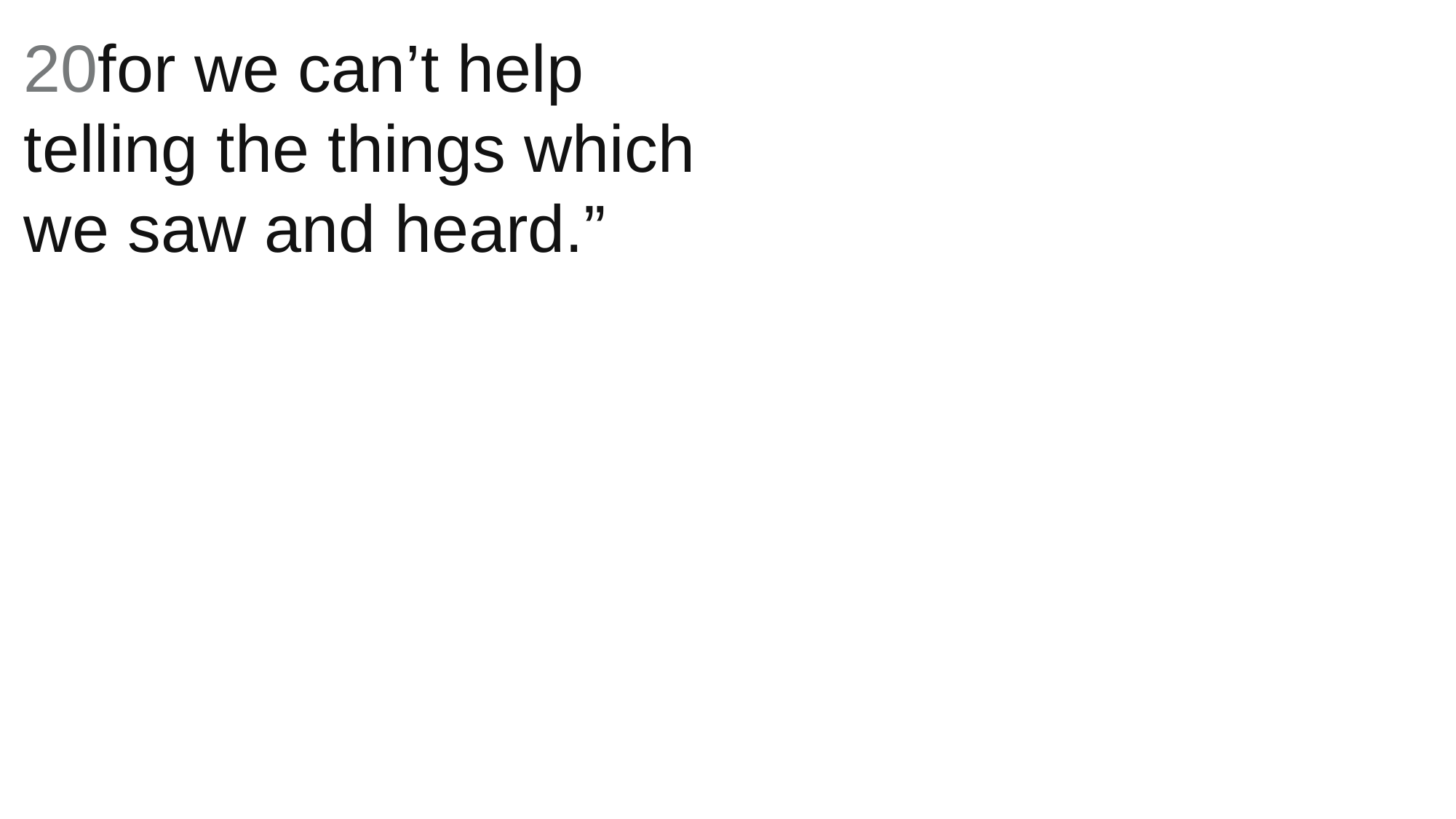

20for we can’t help telling the things which we saw and heard.”